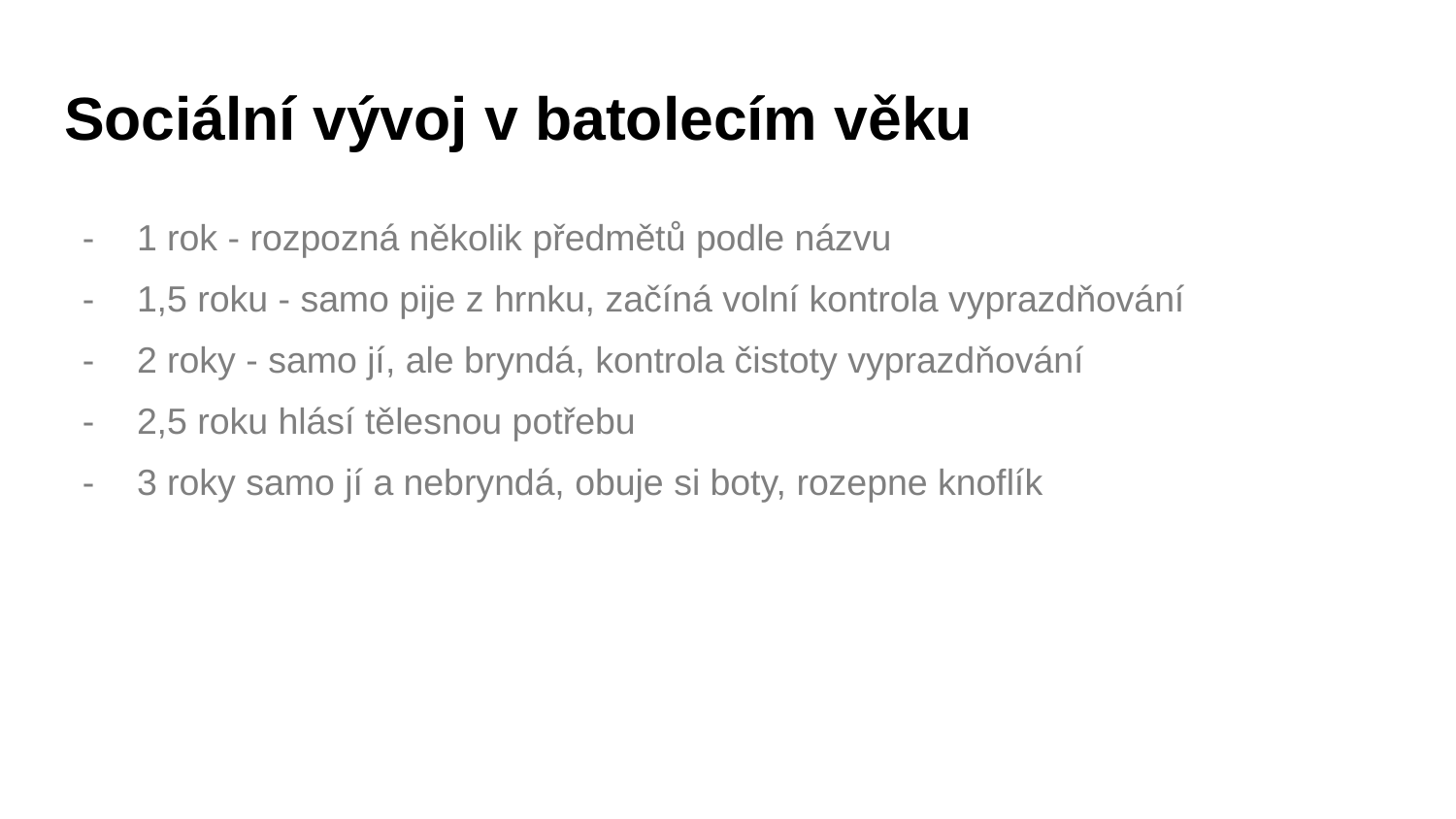

# Sociální vývoj v batolecím věku
1 rok - rozpozná několik předmětů podle názvu
1,5 roku - samo pije z hrnku, začíná volní kontrola vyprazdňování
2 roky - samo jí, ale bryndá, kontrola čistoty vyprazdňování
2,5 roku hlásí tělesnou potřebu
3 roky samo jí a nebryndá, obuje si boty, rozepne knoflík